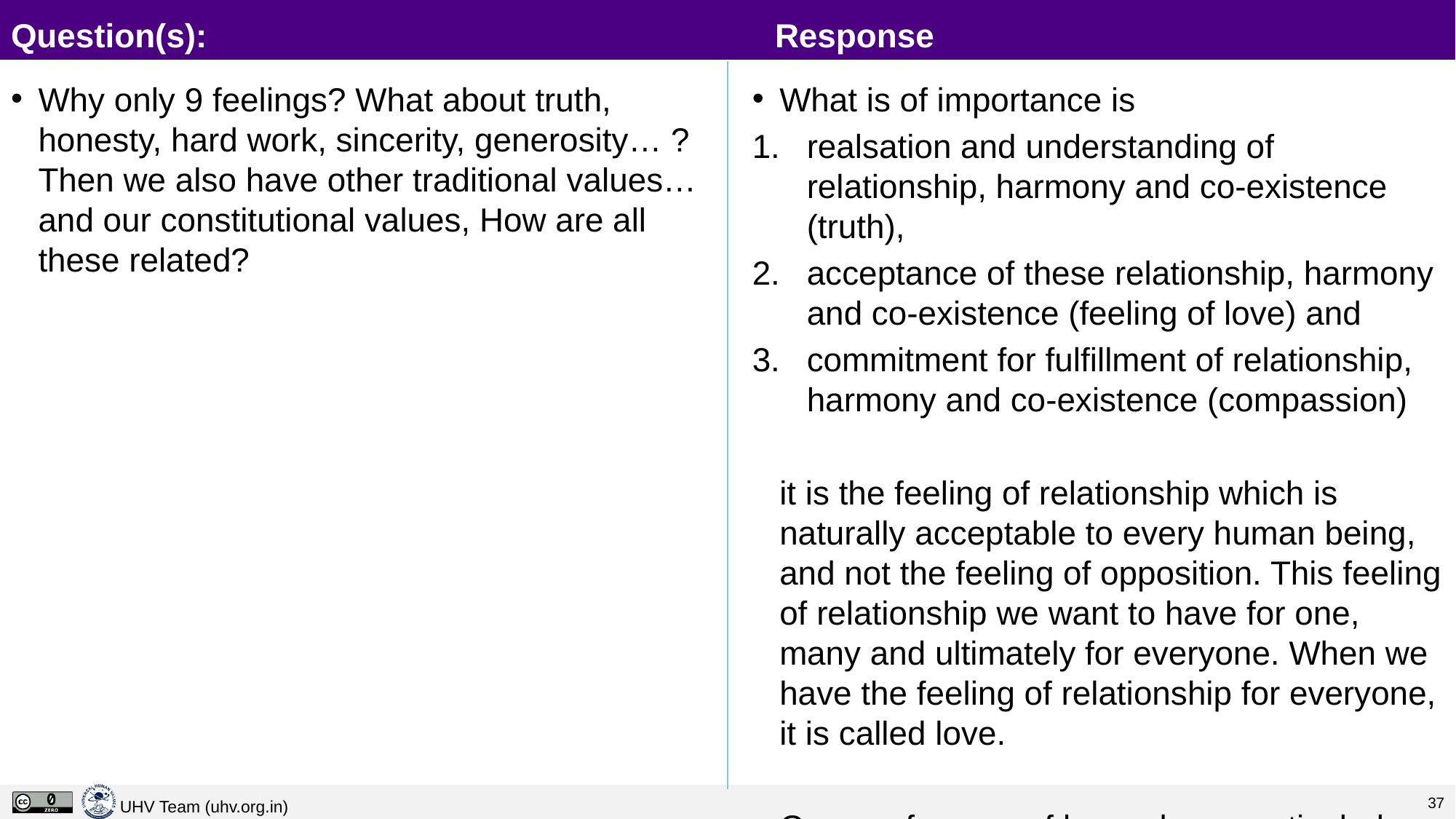

# Question(s):						Response
Why only 9 feelings? What about truth, honesty, hard work, sincerity, generosity… ? Then we also have other traditional values… and our constitutional values, How are all these related?
What is of importance is
realsation and understanding of relationship, harmony and co-existence (truth),
acceptance of these relationship, harmony and co-existence (feeling of love) and
commitment for fulfillment of relationship, harmony and co-existence (compassion)

	it is the feeling of relationship which is naturally acceptable to every human being, and not the feeling of opposition. This feeling of relationship we want to have for one, many and ultimately for everyone. When we have the feeling of relationship for everyone, it is called love.

Cross reference of key values, particularly the often used ones constitutional values